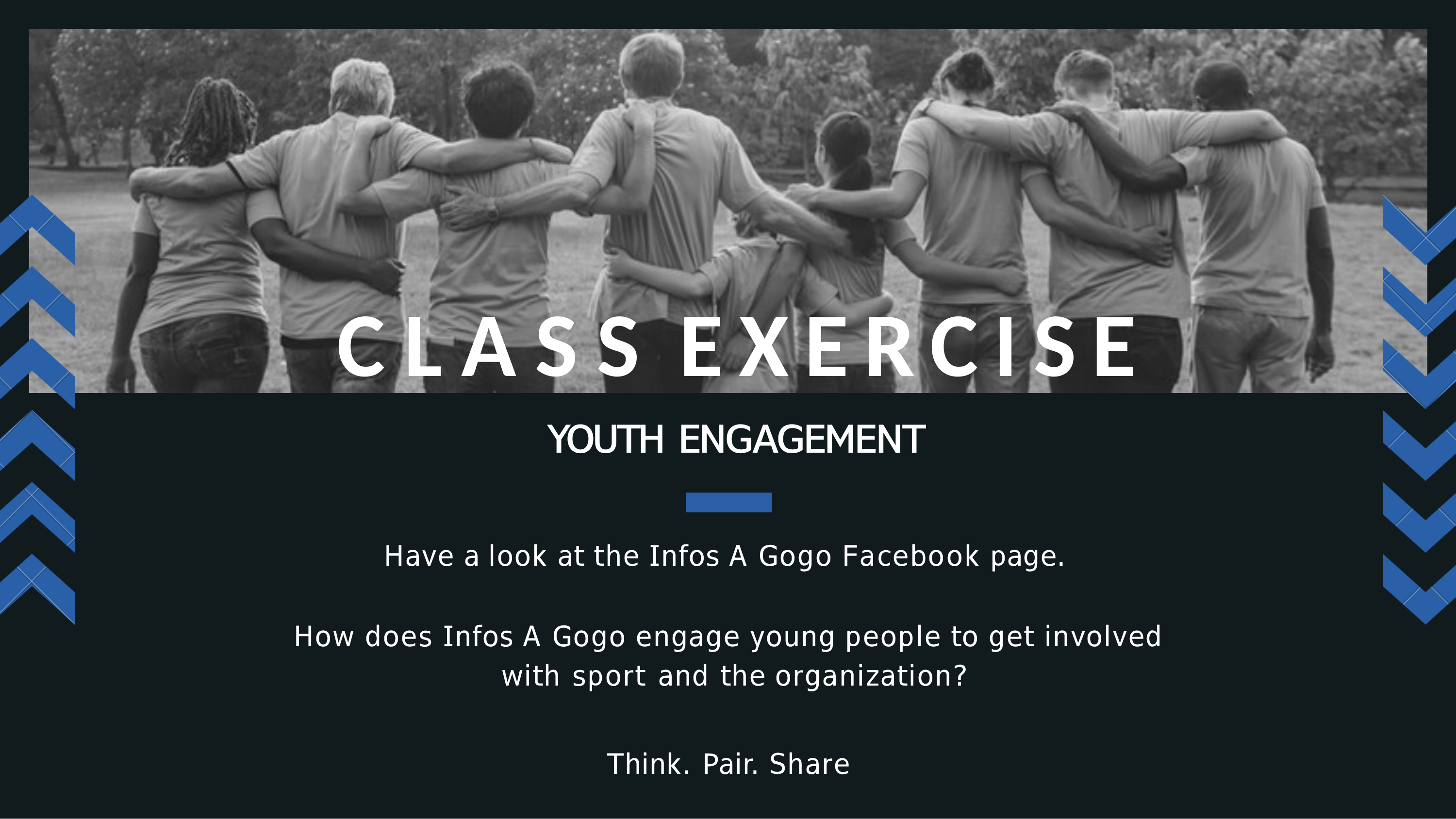

# CLASS EXERCISE
YOUTH ENGAGEMENT

Have a look at the Infos A Gogo Facebook page.

How does Infos A Gogo engage young people to get involved  with sport and the organization?

Think. Pair. Share